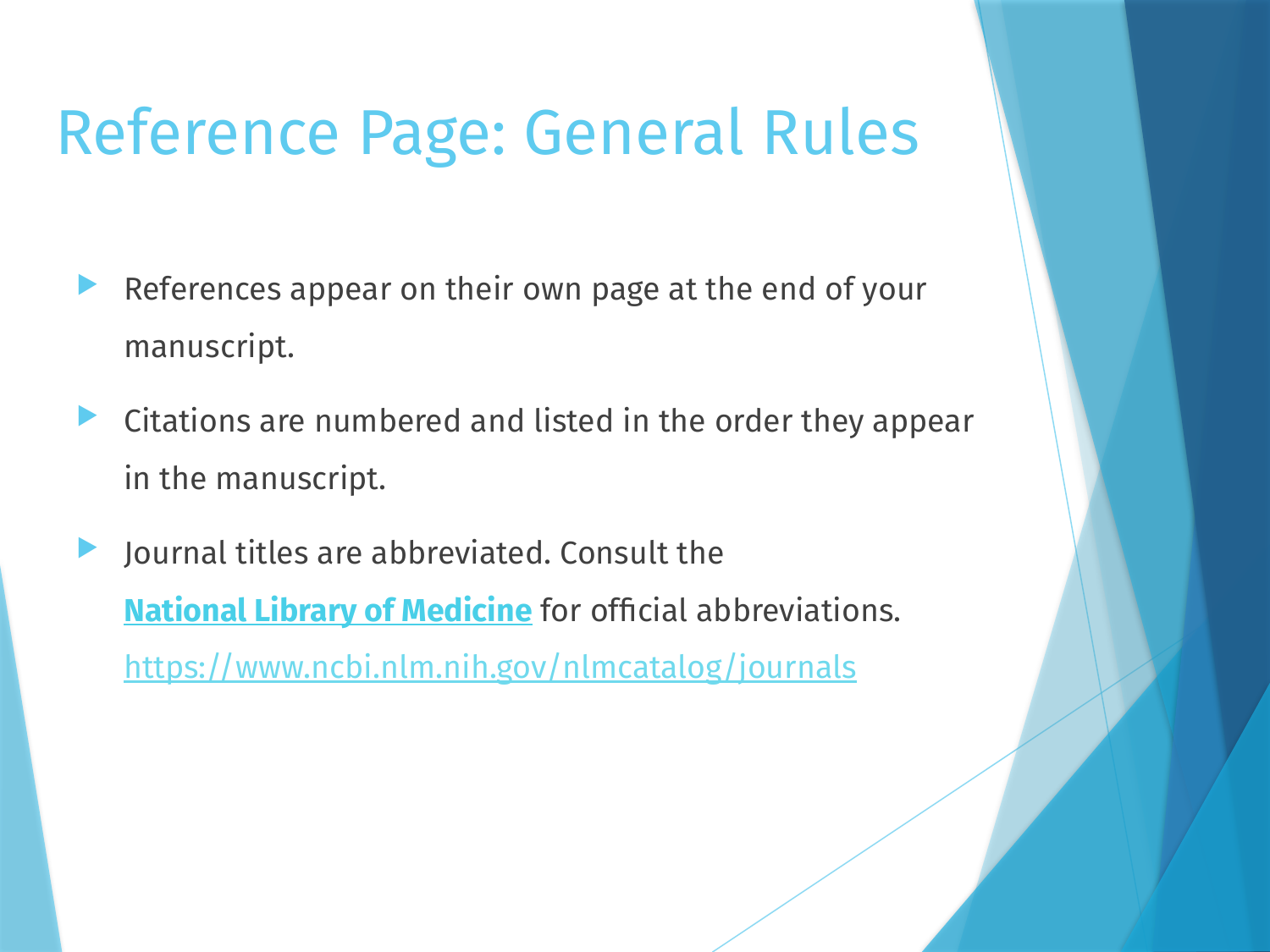

# Reference Page: General Rules
References appear on their own page at the end of your manuscript.
Citations are numbered and listed in the order they appear in the manuscript.
Journal titles are abbreviated. Consult the National Library of Medicine for official abbreviations.
https://www.ncbi.nlm.nih.gov/nlmcatalog/journals